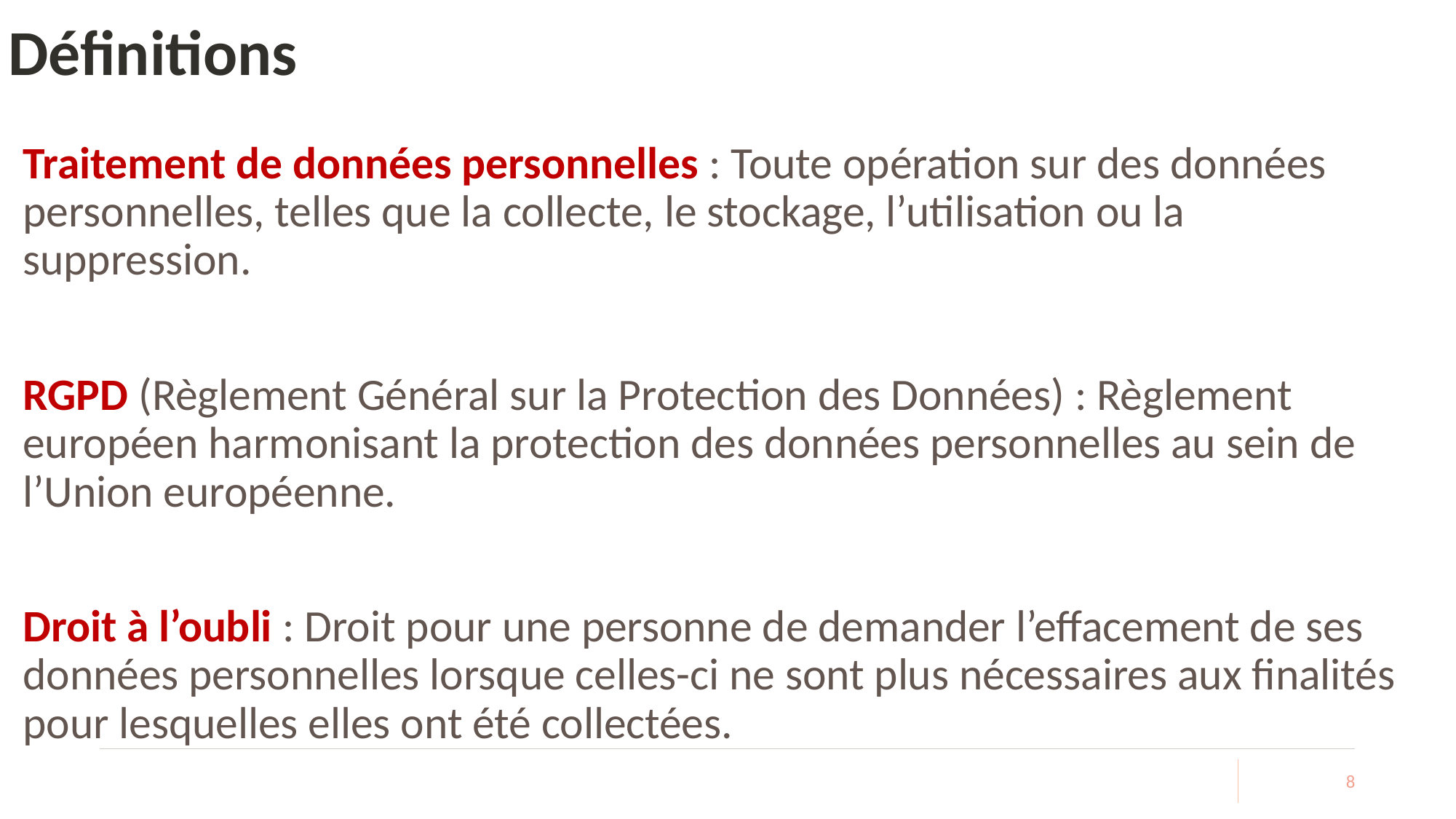

# Définitions
Traitement de données personnelles : Toute opération sur des données personnelles, telles que la collecte, le stockage, l’utilisation ou la suppression.

RGPD (Règlement Général sur la Protection des Données) : Règlement européen harmonisant la protection des données personnelles au sein de l’Union européenne.

Droit à l’oubli : Droit pour une personne de demander l’effacement de ses données personnelles lorsque celles-ci ne sont plus nécessaires aux finalités pour lesquelles elles ont été collectées.
8